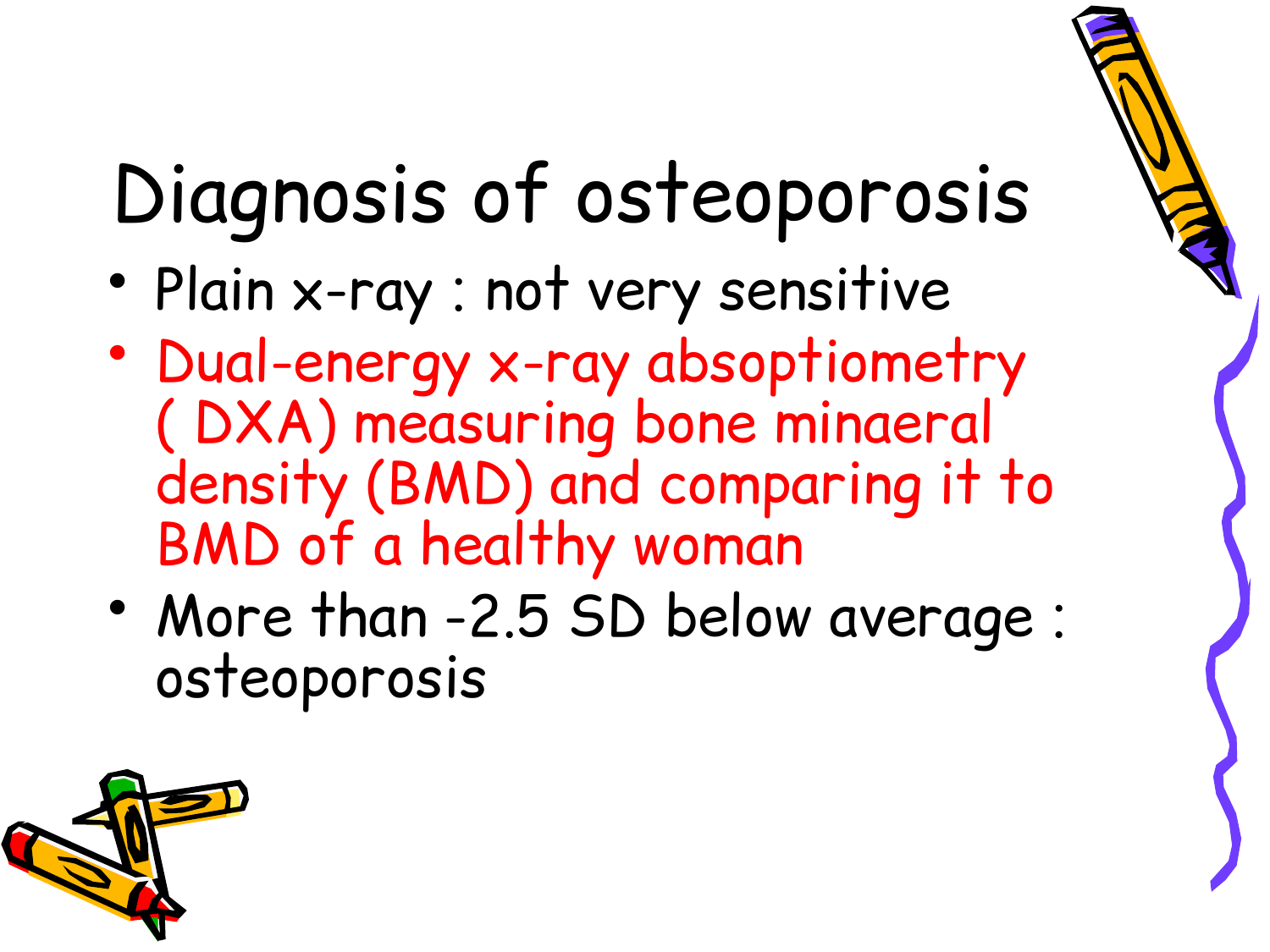

# Diagnosis of osteoporosis
Plain x-ray : not very sensitive
Dual-energy x-ray absoptiometry ( DXA) measuring bone minaeral density (BMD) and comparing it to BMD of a healthy woman
More than -2.5 SD below average : osteoporosis